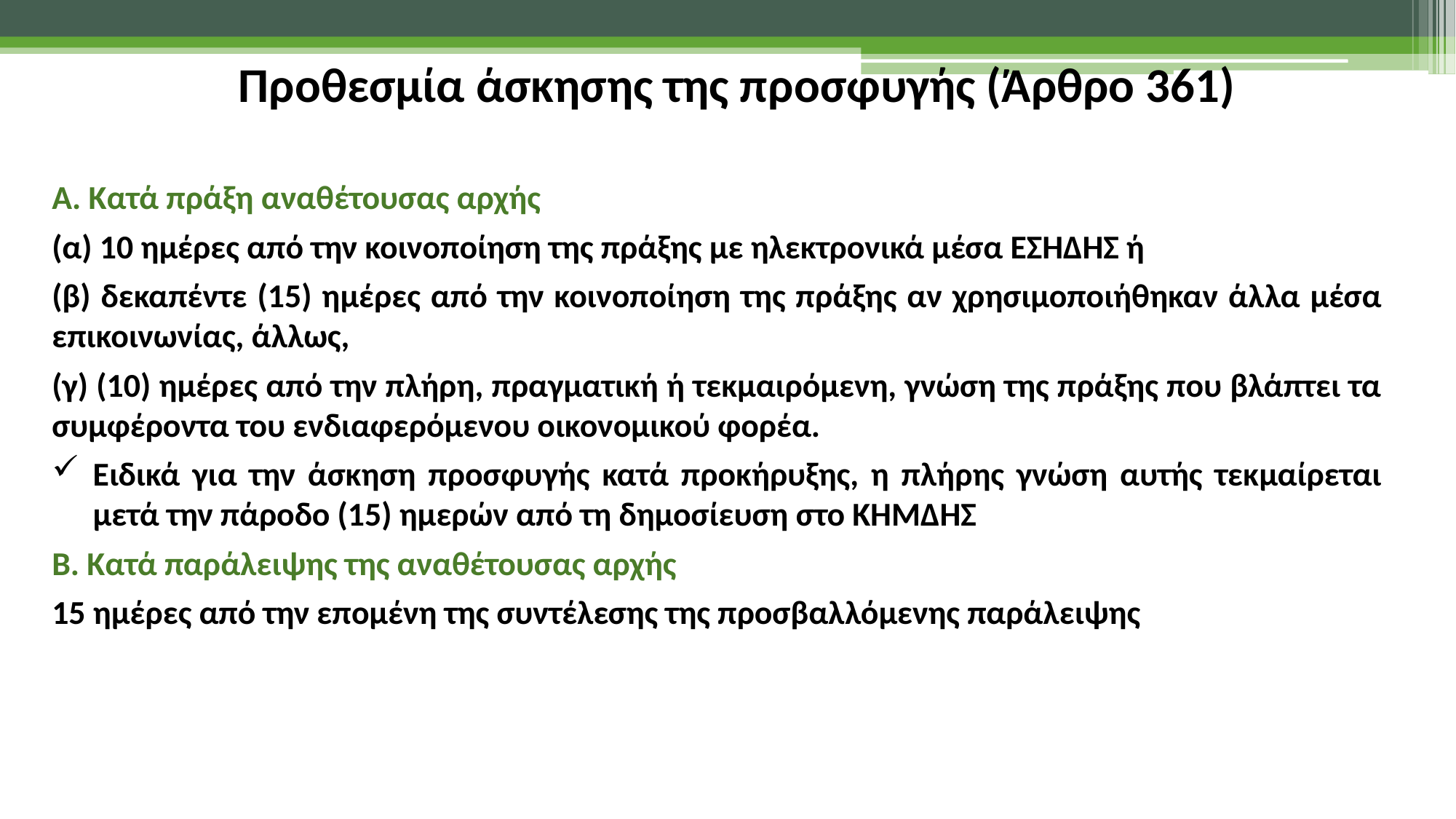

Προθεσμία άσκησης της προσφυγής (Άρθρο 361)
Α. Κατά πράξη αναθέτουσας αρχής
(α) 10 ημέρες από την κοινοποίηση της πράξης με ηλεκτρονικά μέσα ΕΣΗΔΗΣ ή
(β) δεκαπέντε (15) ημέρες από την κοινοποίηση της πράξης αν χρησιμοποιήθηκαν άλλα μέσα επικοινωνίας, άλλως,
(γ) (10) ημέρες από την πλήρη, πραγματική ή τεκμαιρόμενη, γνώση της πράξης που βλάπτει τα συμφέροντα του ενδιαφερόμενου οικονομικού φορέα.
Ειδικά για την άσκηση προσφυγής κατά προκήρυξης, η πλήρης γνώση αυτής τεκμαίρεται μετά την πάροδο (15) ημερών από τη δημοσίευση στο ΚΗΜΔΗΣ
Β. Κατά παράλειψης της αναθέτουσας αρχής
15 ημέρες από την επομένη της συντέλεσης της προσβαλλόμενης παράλειψης

37